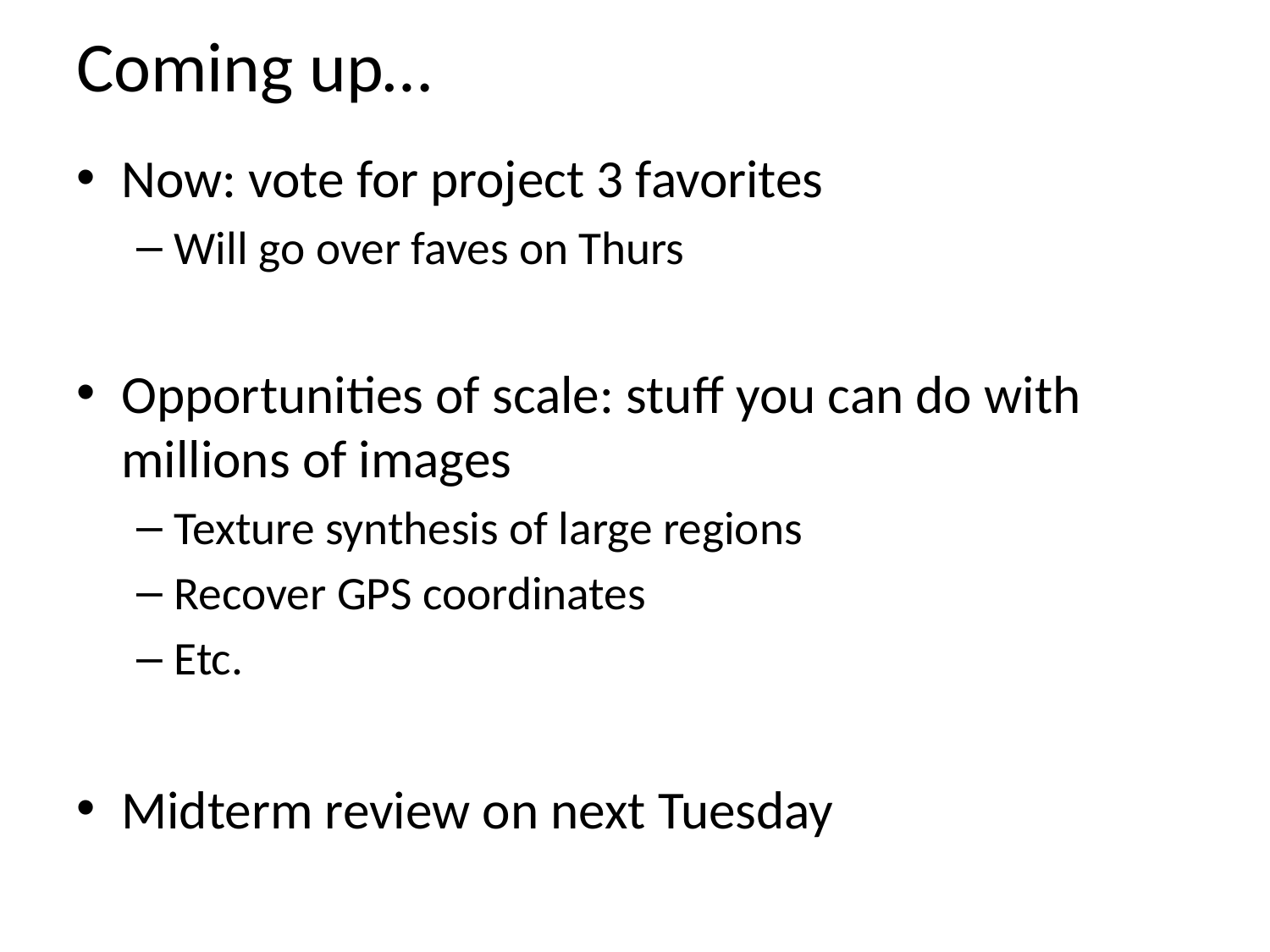

# Coming up…
Now: vote for project 3 favorites
Will go over faves on Thurs

Opportunities of scale: stuff you can do with millions of images
Texture synthesis of large regions
Recover GPS coordinates
Etc.

Midterm review on next Tuesday